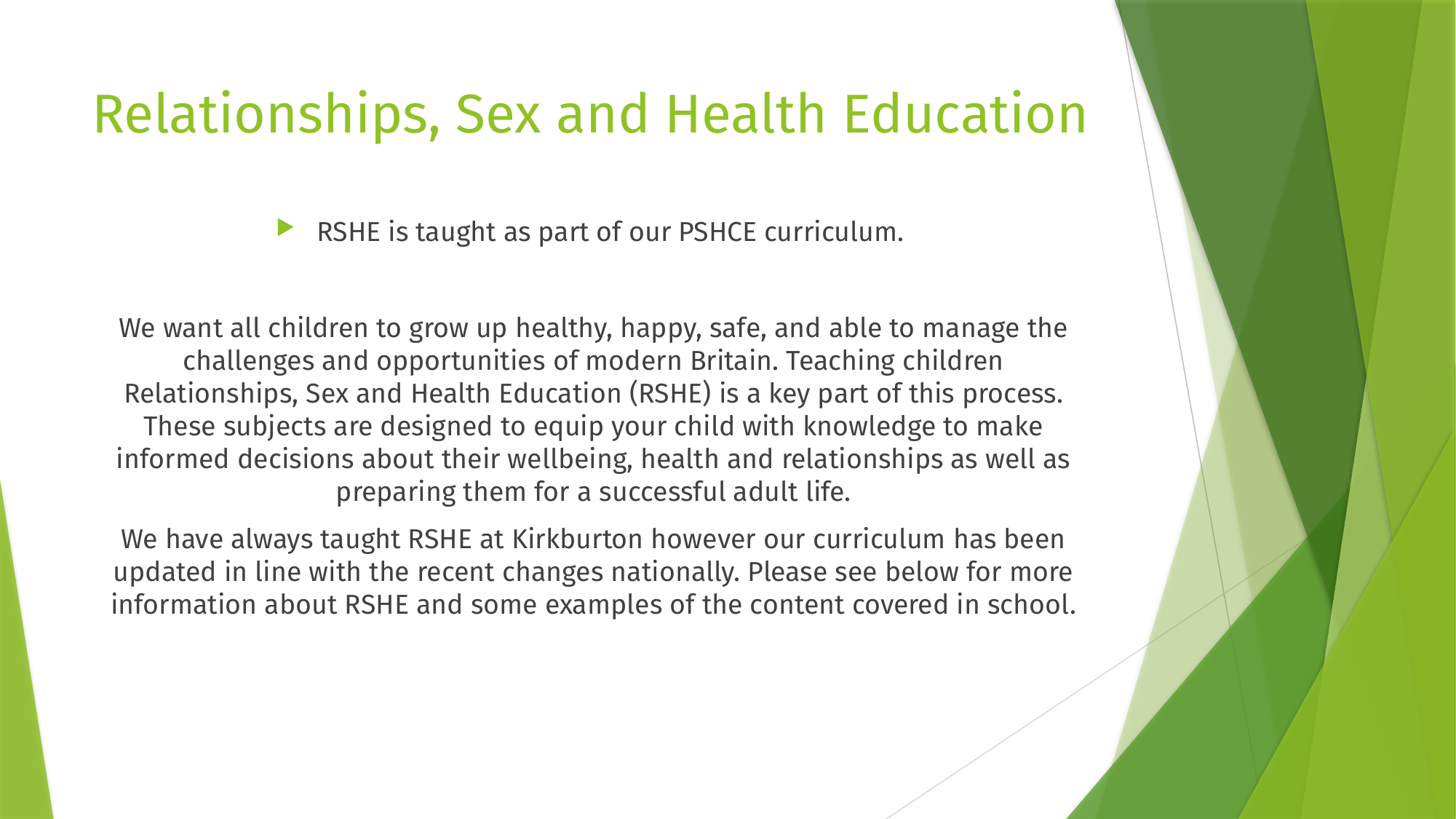

# Relationships, Sex and Health Education
RSHE is taught as part of our PSHCE curriculum.

We want all children to grow up healthy, happy, safe, and able to manage the challenges and opportunities of modern Britain. Teaching children Relationships, Sex and Health Education (RSHE) is a key part of this process. These subjects are designed to equip your child with knowledge to make informed decisions about their wellbeing, health and relationships as well as preparing them for a successful adult life.
We have always taught RSHE at Kirkburton however our curriculum has been updated in line with the recent changes nationally. Please see below for more information about RSHE and some examples of the content covered in school.